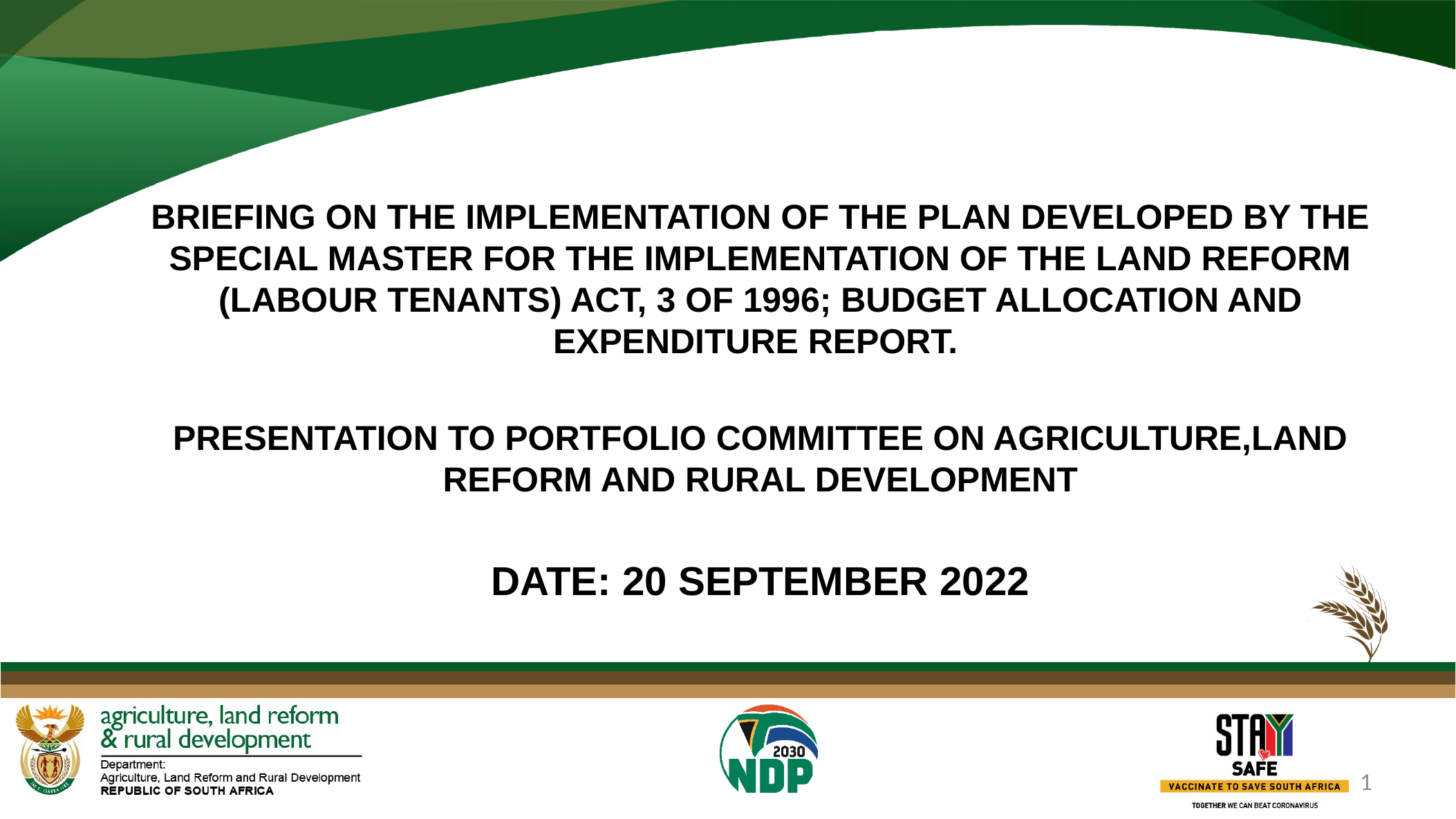

Briefing on the implementation of the plan developed by the Special Master for the implementation of the Land Reform (Labour Tenants) Act, 3 of 1996; budget allocation and expenditure report.

PRESENTATION TO PORTFOLIO COMMITTEE ON AGRICULTURE,LAND REFORM AND RURAL DEVELOPMENT

DATE: 20 SEPTEMBER 2022
1